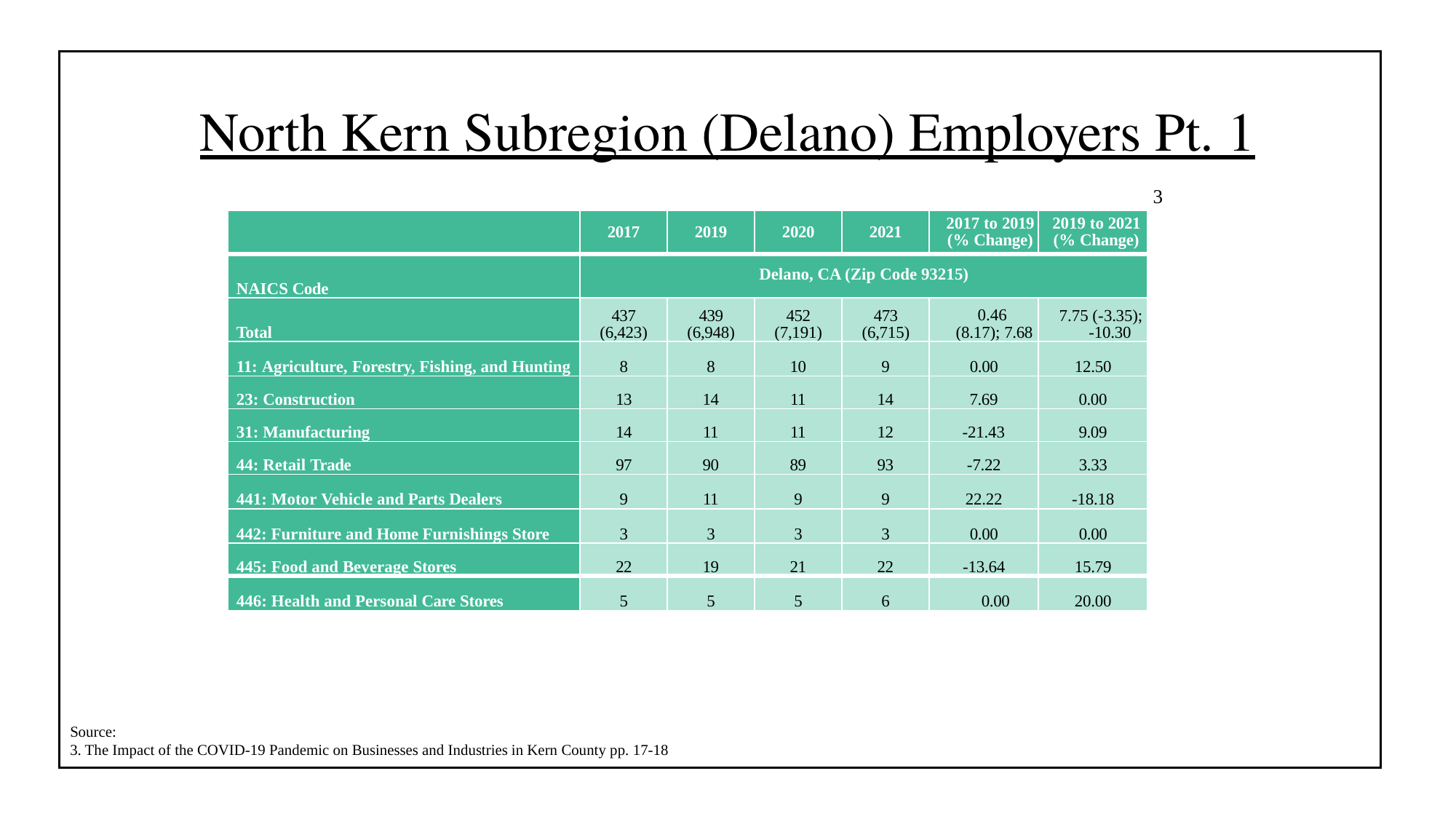

# North Kern Subregion (Delano) Employers Pt. 1
3
|  | 2017 | 2019 | 2020 | 2021 | 2017 to 2019 (% Change) | 2019 to 2021 (% Change) |
| --- | --- | --- | --- | --- | --- | --- |
| NAICS Code | Delano, CA (Zip Code 93215) |  |  |  |  |  |
| Total | 437 (6,423) | 439 (6,948) | 452 (7,191) | 473 (6,715) | 0.46 (8.17); 7.68 | 7.75 (-3.35); -10.30 |
| 11: Agriculture, Forestry, Fishing, and Hunting | 8 | 8 | 10 | 9 | 0.00 | 12.50 |
| 23: Construction | 13 | 14 | 11 | 14 | 7.69 | 0.00 |
| 31: Manufacturing | 14 | 11 | 11 | 12 | -21.43 | 9.09 |
| 44: Retail Trade | 97 | 90 | 89 | 93 | -7.22 | 3.33 |
| 441: Motor Vehicle and Parts Dealers | 9 | 11 | 9 | 9 | 22.22 | -18.18 |
| 442: Furniture and Home Furnishings Store | 3 | 3 | 3 | 3 | 0.00 | 0.00 |
| 445: Food and Beverage Stores | 22 | 19 | 21 | 22 | -13.64 | 15.79 |
| 446: Health and Personal Care Stores | 5 | 5 | 5 | 6 | 0.00 | 20.00 |
Source:
3. The Impact of the COVID-19 Pandemic on Businesses and Industries in Kern County pp. 17-18